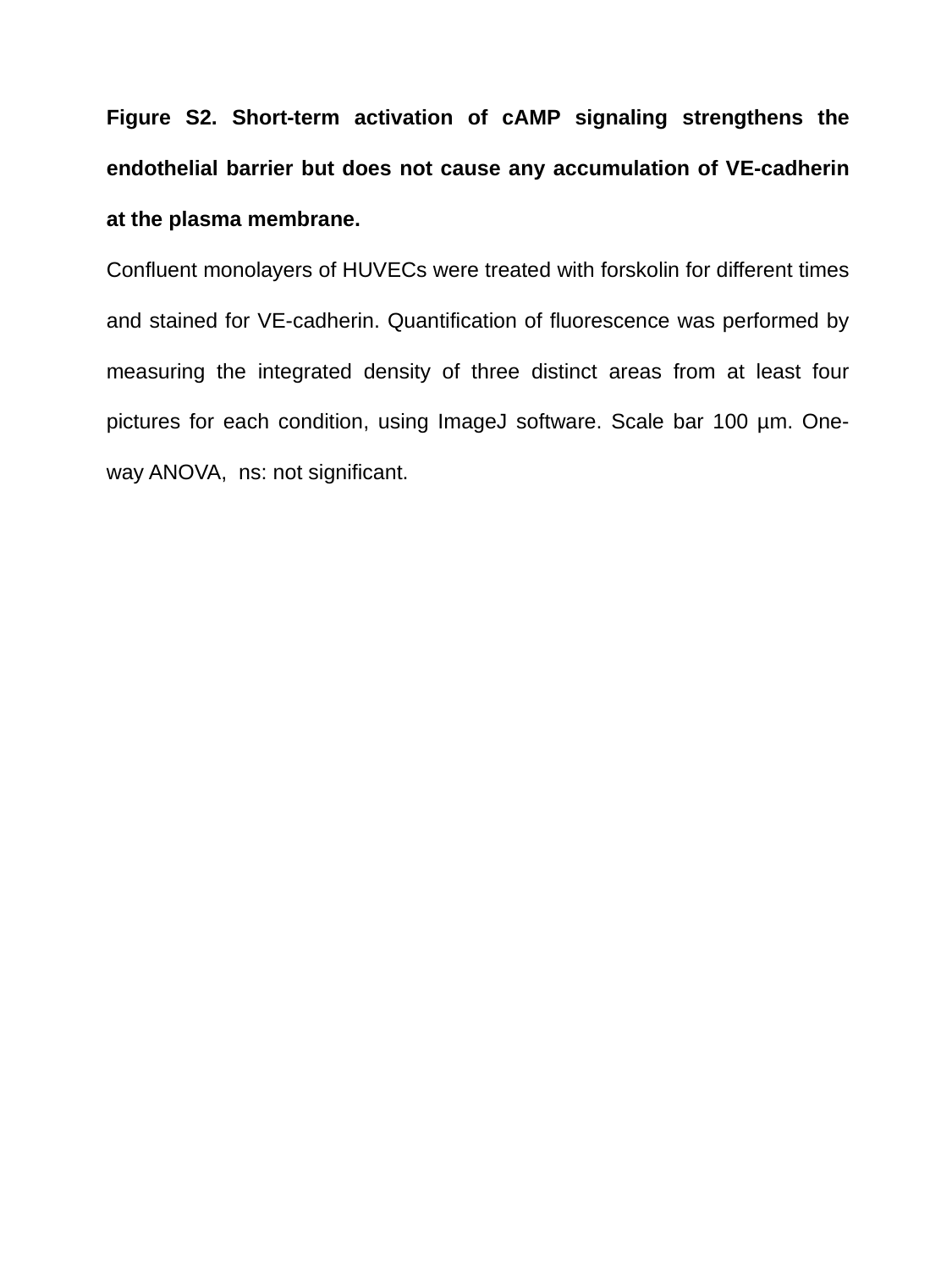

Figure S2. Short-term activation of cAMP signaling strengthens the endothelial barrier but does not cause any accumulation of VE-cadherin at the plasma membrane.
Confluent monolayers of HUVECs were treated with forskolin for different times and stained for VE-cadherin. Quantification of fluorescence was performed by measuring the integrated density of three distinct areas from at least four pictures for each condition, using ImageJ software. Scale bar 100 µm. One-way ANOVA,  ns: not significant.